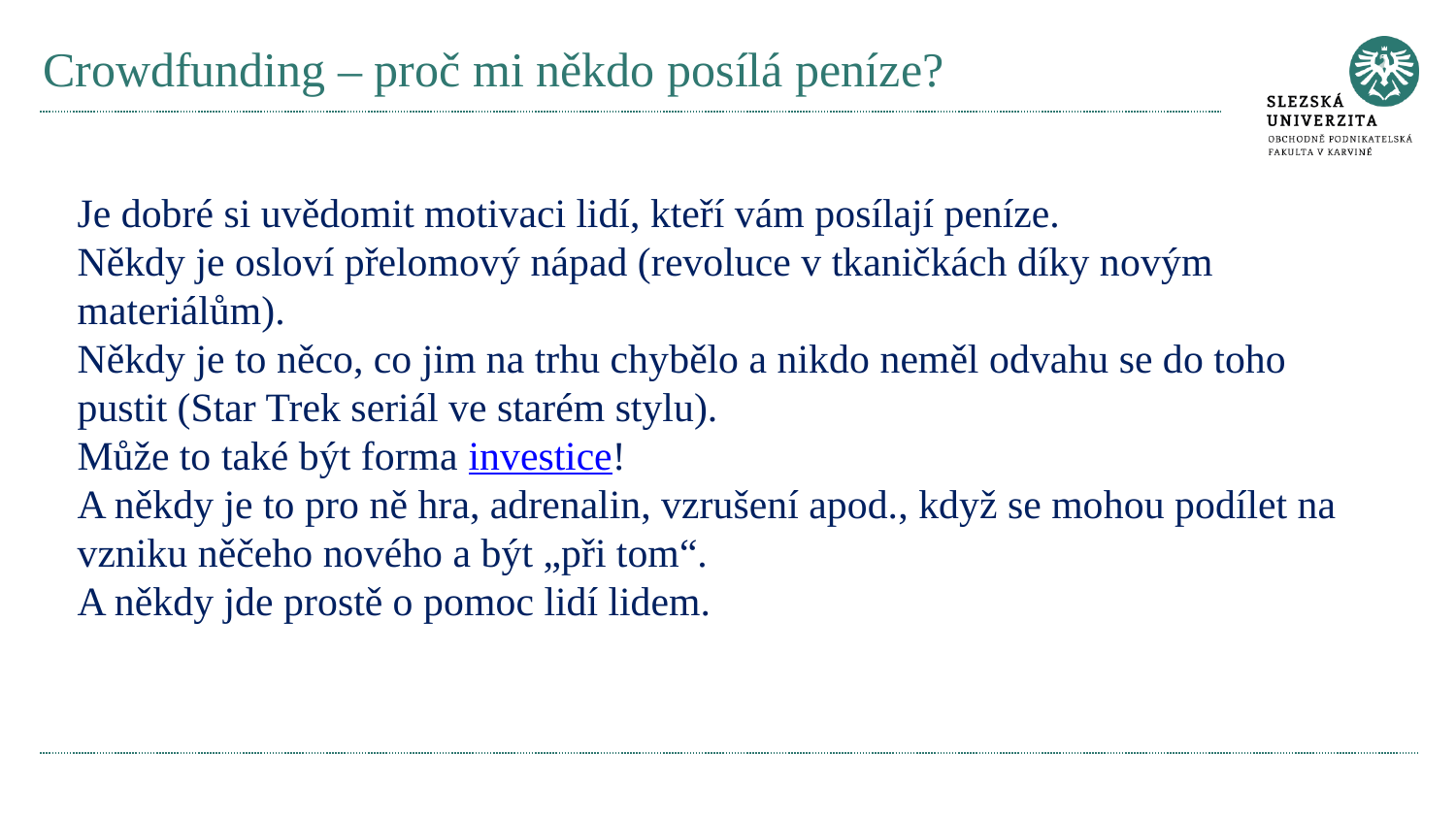

# Crowdfunding – proč mi někdo posílá peníze?
Je dobré si uvědomit motivaci lidí, kteří vám posílají peníze.
Někdy je osloví přelomový nápad (revoluce v tkaničkách díky novým materiálům).
Někdy je to něco, co jim na trhu chybělo a nikdo neměl odvahu se do toho pustit (Star Trek seriál ve starém stylu).
Může to také být forma investice!
A někdy je to pro ně hra, adrenalin, vzrušení apod., když se mohou podílet na vzniku něčeho nového a být „při tom“.
A někdy jde prostě o pomoc lidí lidem.